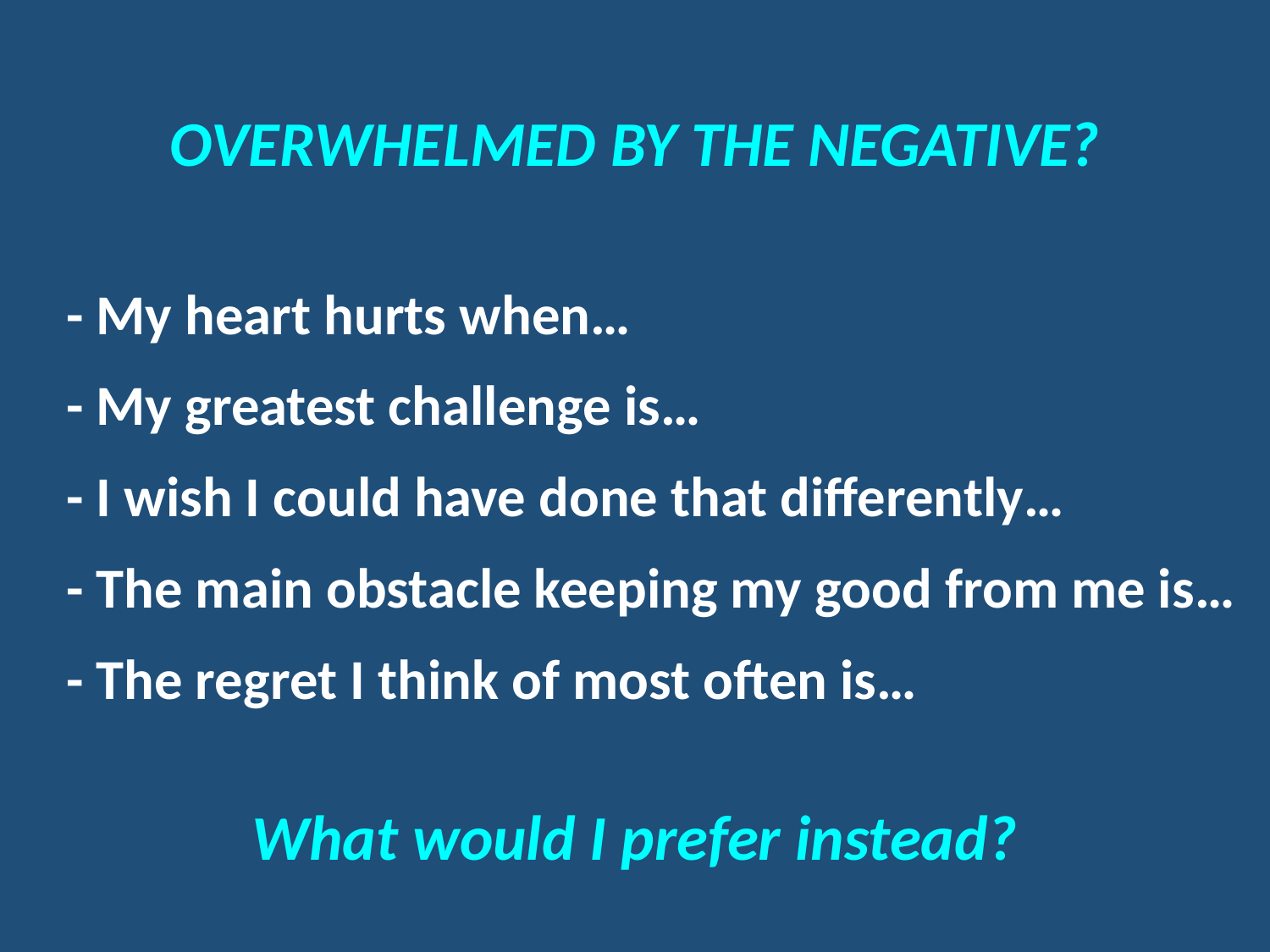

OVERWHELMED BY THE NEGATIVE?
- My heart hurts when…
- My greatest challenge is…
- I wish I could have done that differently…
- The main obstacle keeping my good from me is…
- The regret I think of most often is…
What would I prefer instead?